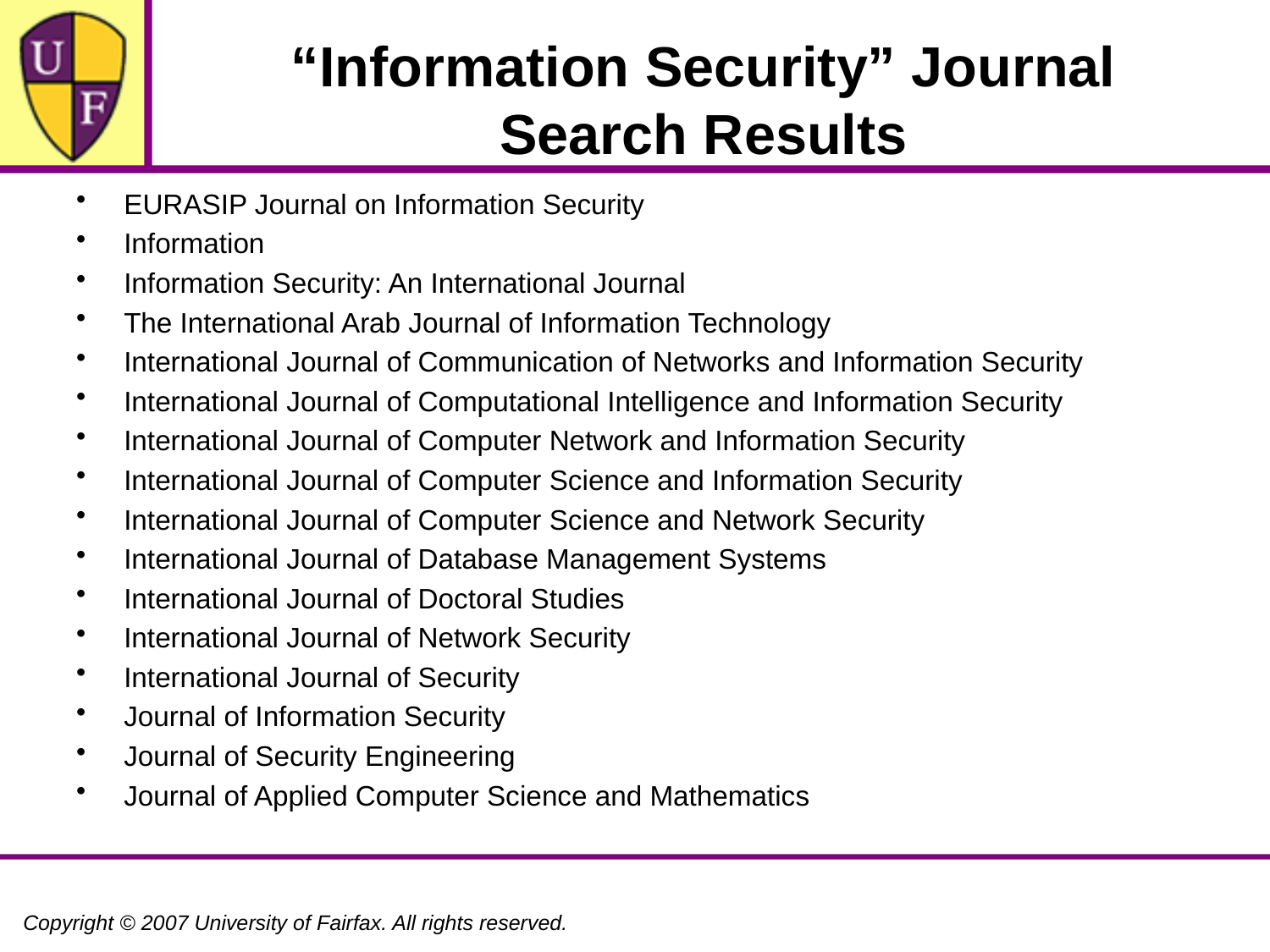

# “Information Security” Journal Search Results
EURASIP Journal on Information Security
Information
Information Security: An International Journal
The International Arab Journal of Information Technology
International Journal of Communication of Networks and Information Security
International Journal of Computational Intelligence and Information Security
International Journal of Computer Network and Information Security
International Journal of Computer Science and Information Security
International Journal of Computer Science and Network Security
International Journal of Database Management Systems
International Journal of Doctoral Studies
International Journal of Network Security
International Journal of Security
Journal of Information Security
Journal of Security Engineering
Journal of Applied Computer Science and Mathematics